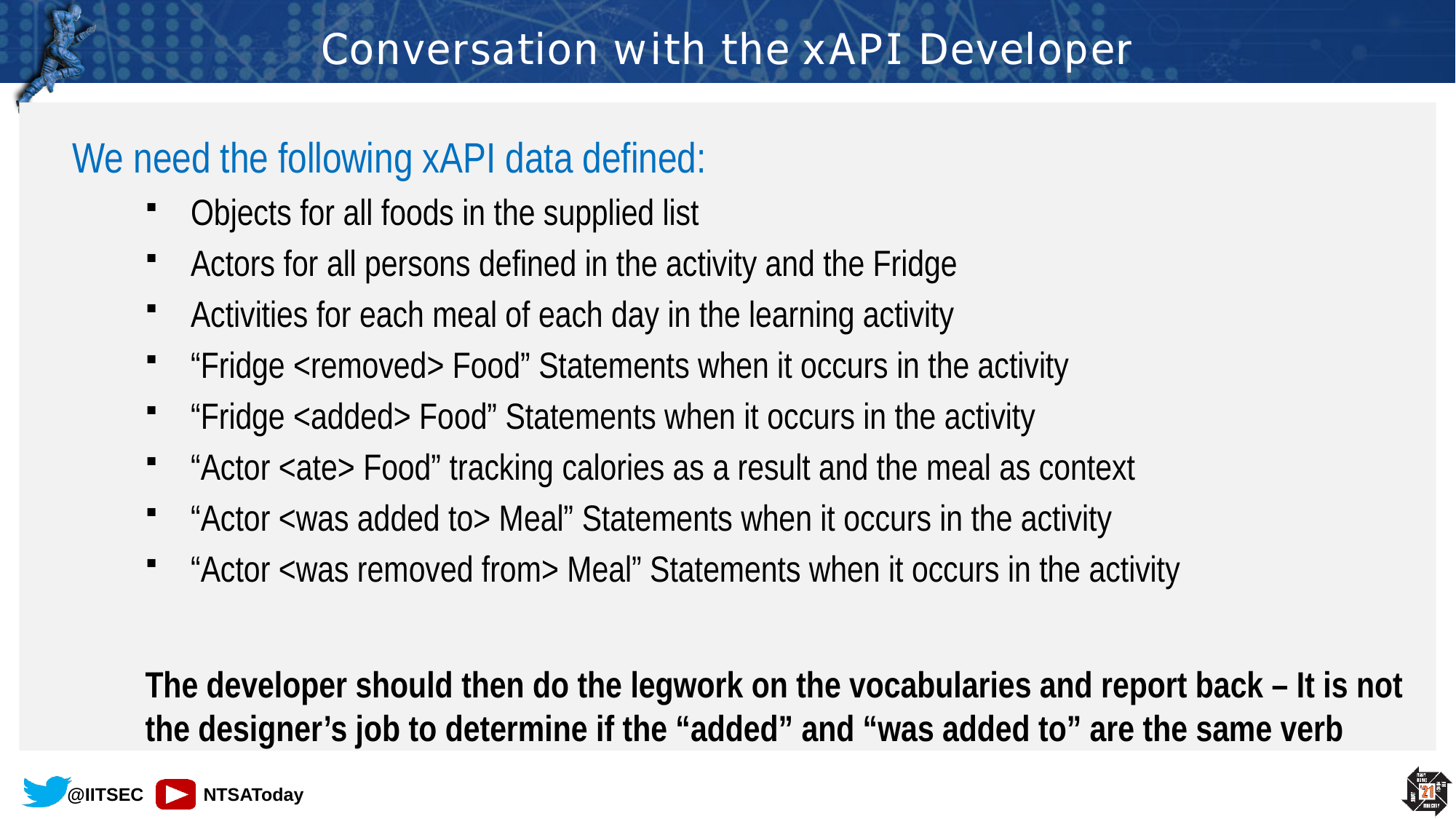

# Conversation with the xAPI Developer

We need the following xAPI data defined:
Objects for all foods in the supplied list
Actors for all persons defined in the activity and the Fridge
Activities for each meal of each day in the learning activity
“Fridge <removed> Food” Statements when it occurs in the activity
“Fridge <added> Food” Statements when it occurs in the activity
“Actor <ate> Food” tracking calories as a result and the meal as context
“Actor <was added to> Meal” Statements when it occurs in the activity
“Actor <was removed from> Meal” Statements when it occurs in the activity

The developer should then do the legwork on the vocabularies and report back – It is not the designer’s job to determine if the “added” and “was added to” are the same verb